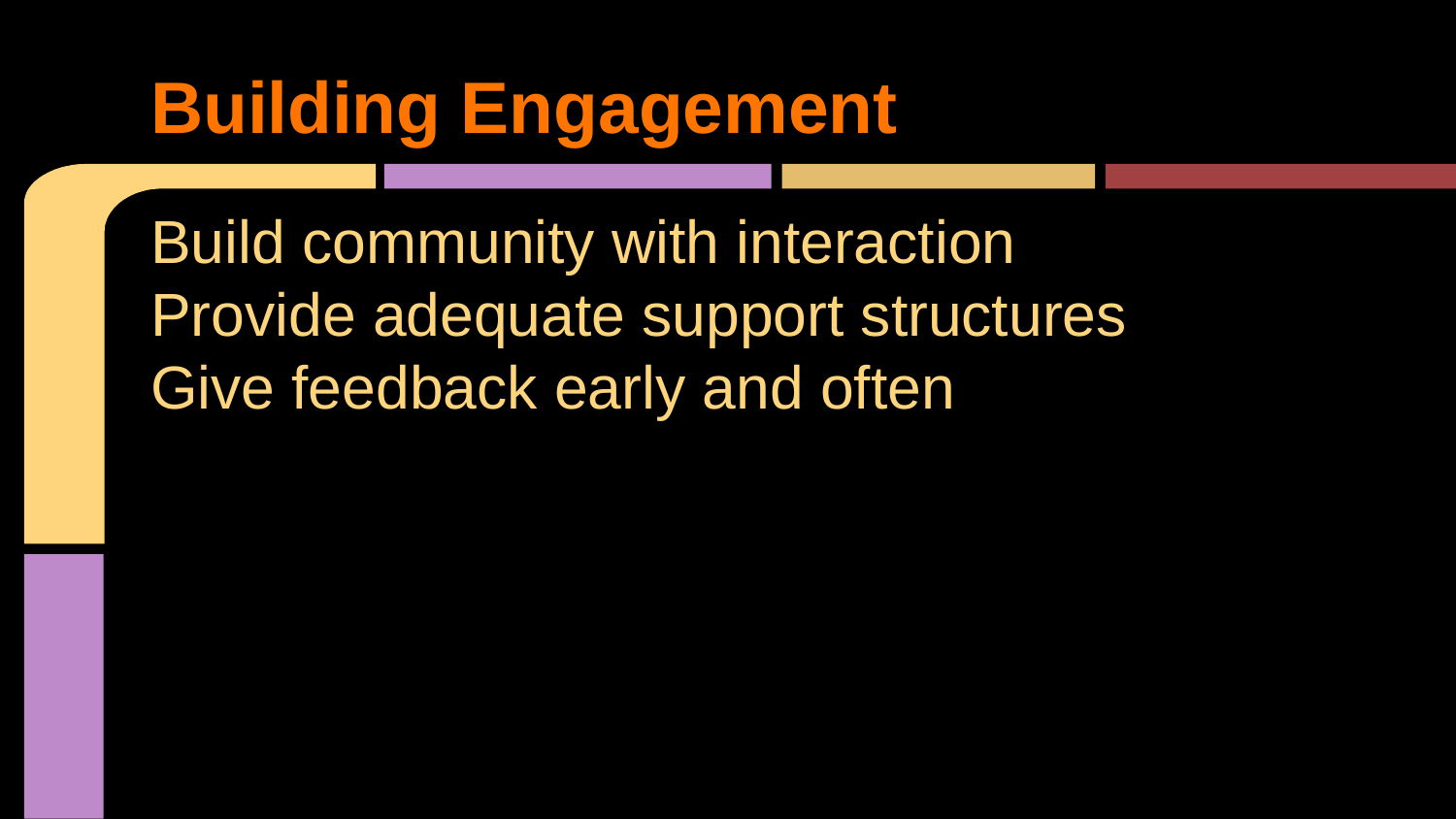

# Building Engagement
Build community with interaction
Provide adequate support structures
Give feedback early and often